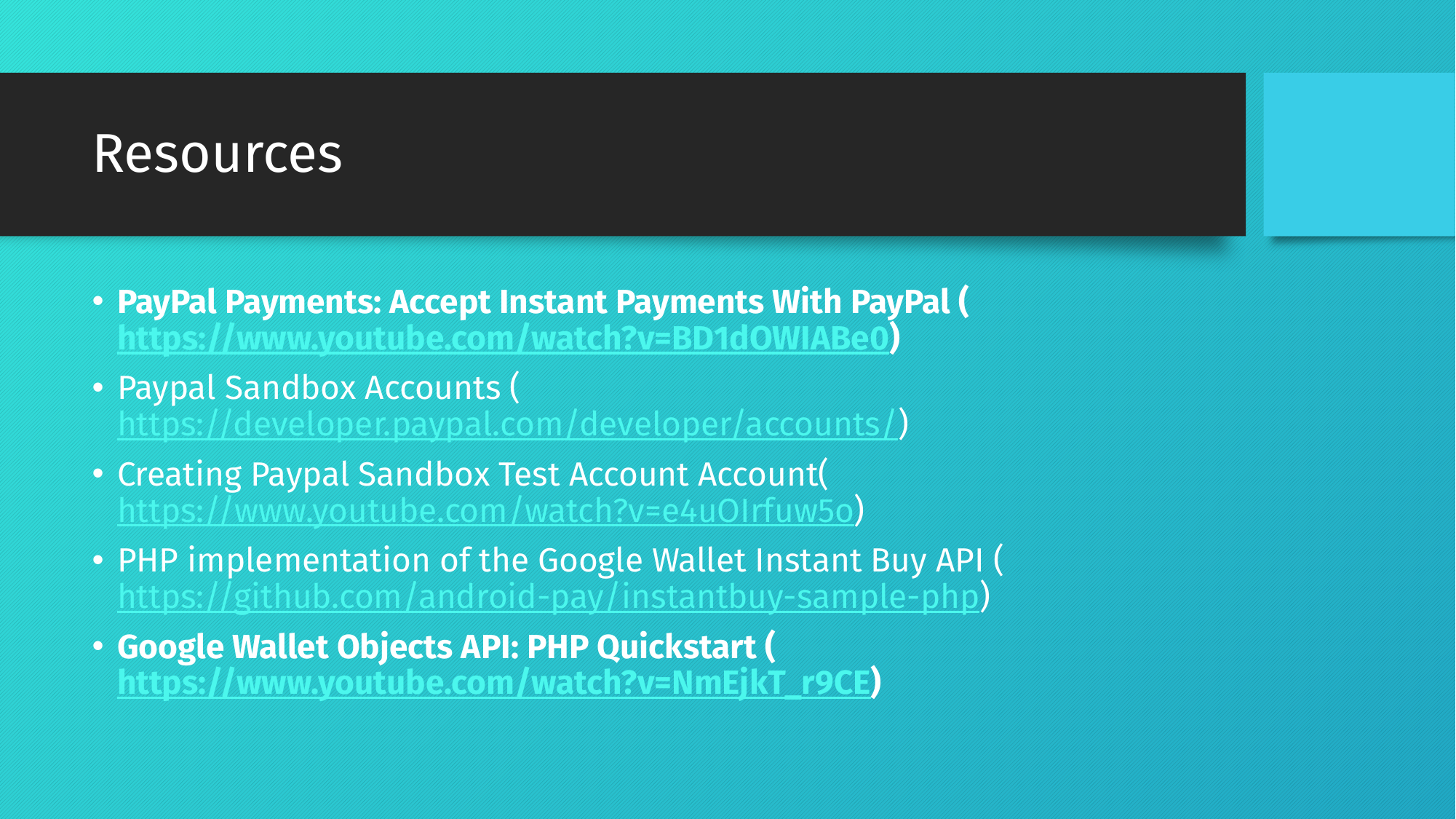

# Resources
PayPal Payments: Accept Instant Payments With PayPal (https://www.youtube.com/watch?v=BD1dOWIABe0)
Paypal Sandbox Accounts (https://developer.paypal.com/developer/accounts/)
Creating Paypal Sandbox Test Account Account(https://www.youtube.com/watch?v=e4uOIrfuw5o)
PHP implementation of the Google Wallet Instant Buy API (https://github.com/android-pay/instantbuy-sample-php)
Google Wallet Objects API: PHP Quickstart (https://www.youtube.com/watch?v=NmEjkT_r9CE)